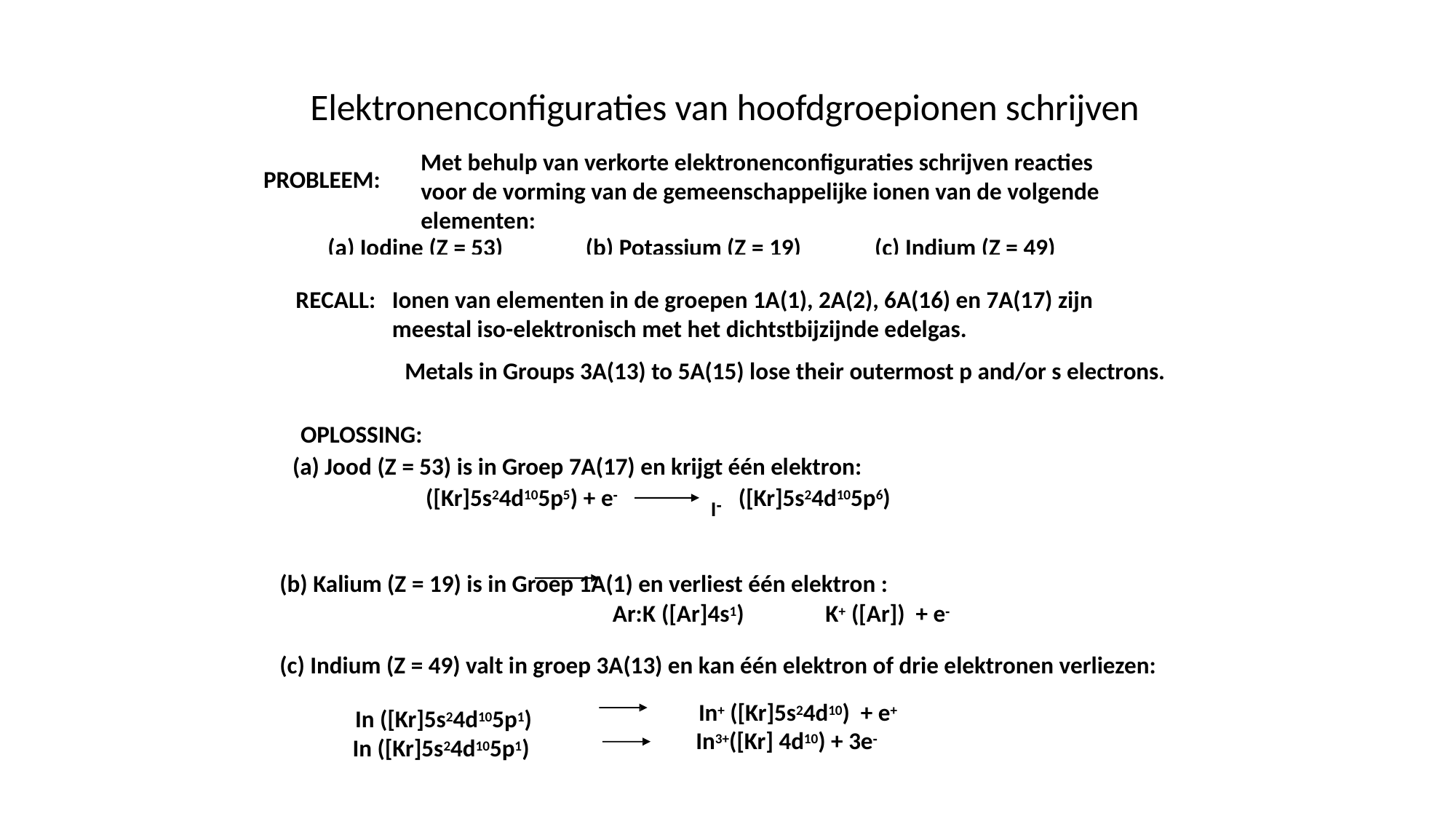

# Elektronenconfiguraties van hoofdgroepionen schrijven
Met behulp van verkorte elektronenconfiguraties schrijven reacties voor de vorming van de gemeenschappelijke ionen van de volgende elementen:
PROBLEEM:
(a) Iodine (Z = 53)	(b) Potassium (Z = 19)	(c) Indium (Z = 49)

RECALL:
Ionen van elementen in de groepen 1A(1), 2A(2), 6A(16) en 7A(17) zijn meestal iso-elektronisch met het dichtstbijzijnde edelgas.
Metals in Groups 3A(13) to 5A(15) lose their outermost p and/or s electrons.

OPLOSSING:
(a) Jood (Z = 53) is in Groep 7A(17) en krijgt één elektron:
I‐
([Kr]5s24d105p5) + e‐	([Kr]5s24d105p6)

Kalium (Z = 19) is in Groep 1A(1) en verliest één elektron :
				 Ar:K ([Ar]4s1)	K+ ([Ar]) + e‐
Indium (Z = 49) valt in groep 3A(13) en kan één elektron of drie elektronen verliezen:

In+ ([Kr]5s24d10)  + e+  In3+([Kr] 4d10) + 3e‐
In ([Kr]5s24d105p1)  In ([Kr]5s24d105p1)